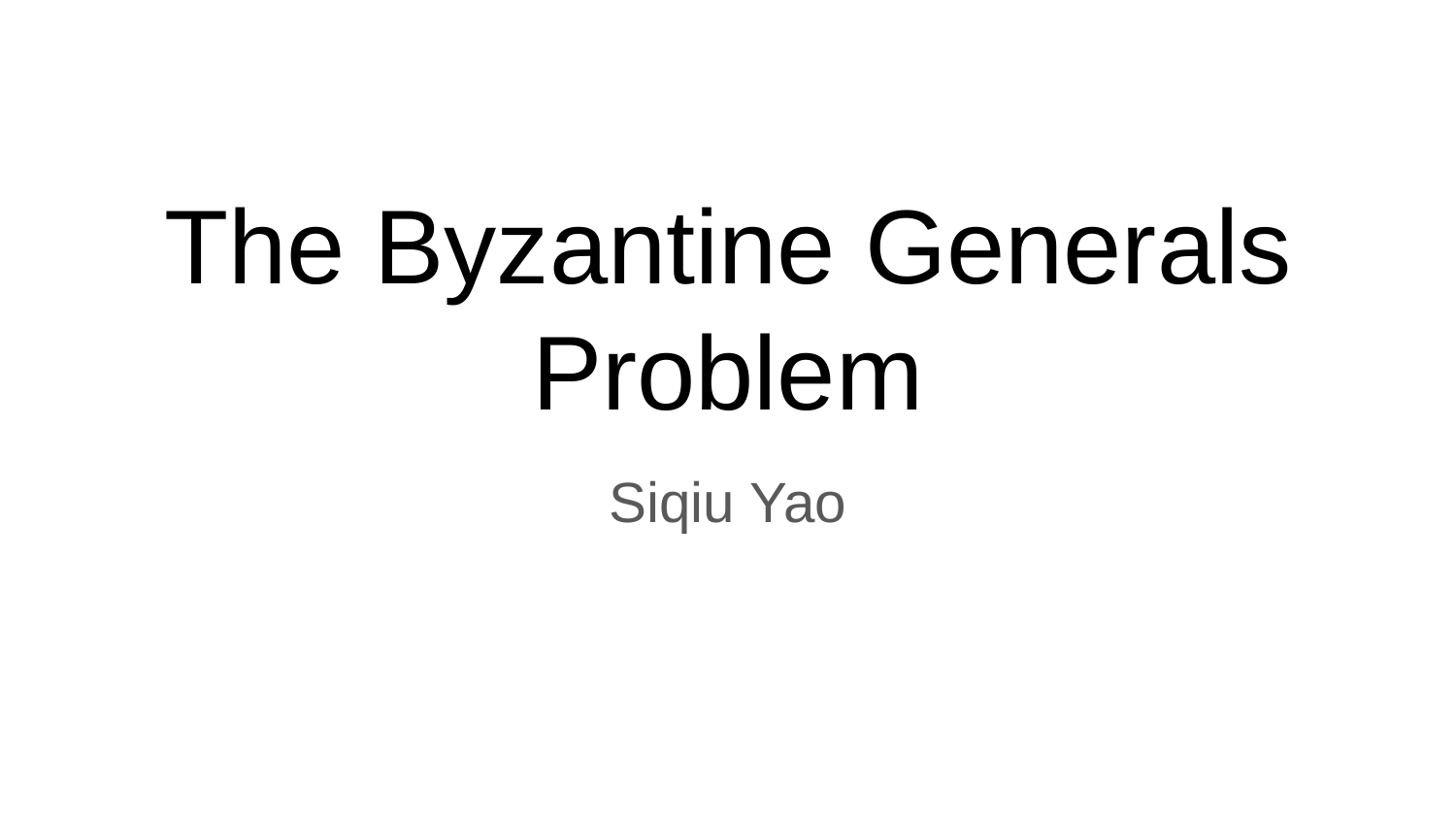

# The Byzantine Generals Problem
Siqiu Yao